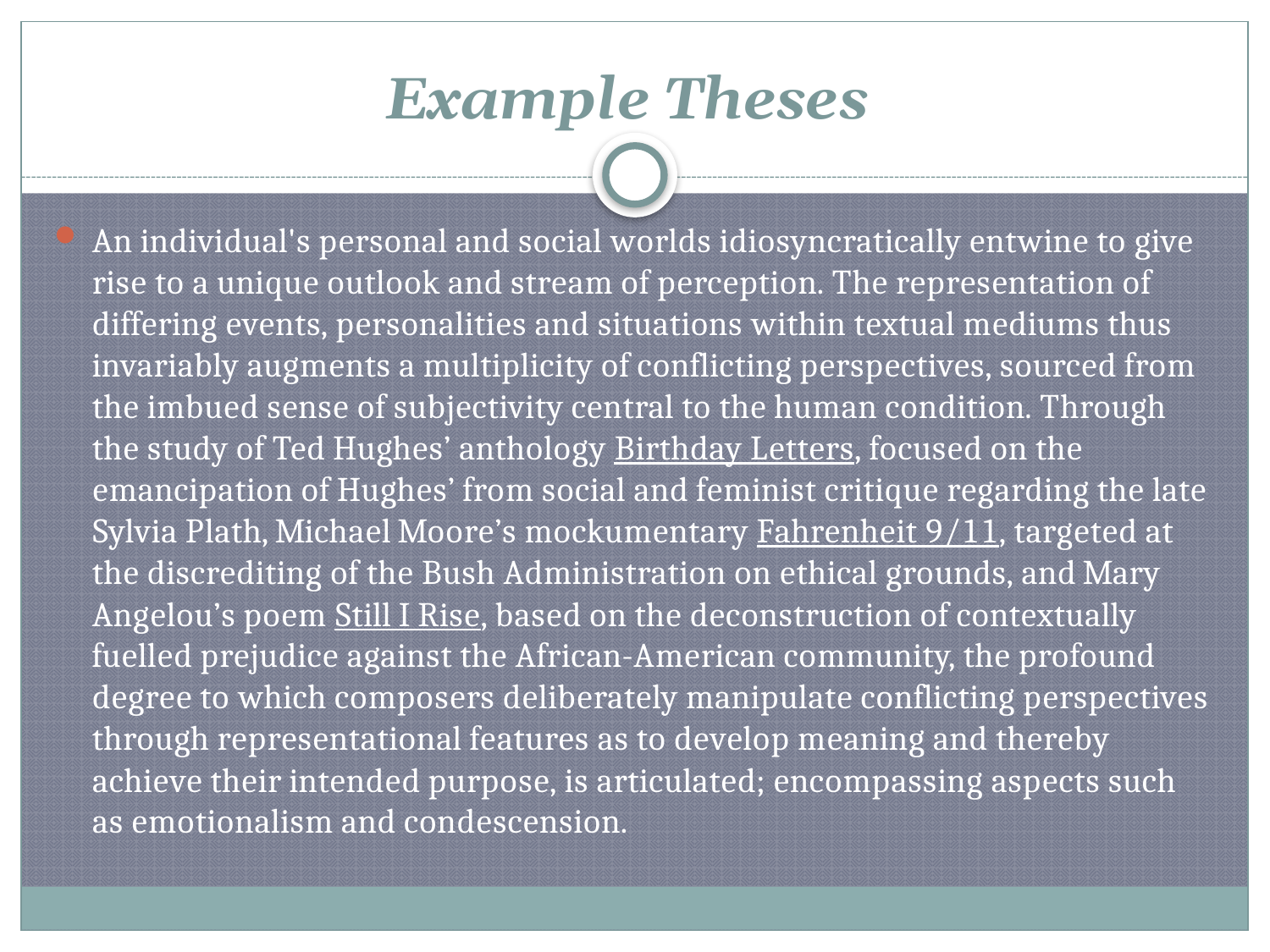

# Example Theses
An individual's personal and social worlds idiosyncratically entwine to give rise to a unique outlook and stream of perception. The representation of differing events, personalities and situations within textual mediums thus invariably augments a multiplicity of conflicting perspectives, sourced from the imbued sense of subjectivity central to the human condition. Through the study of Ted Hughes’ anthology Birthday Letters, focused on the emancipation of Hughes’ from social and feminist critique regarding the late Sylvia Plath, Michael Moore’s mockumentary Fahrenheit 9/11, targeted at the discrediting of the Bush Administration on ethical grounds, and Mary Angelou’s poem Still I Rise, based on the deconstruction of contextually fuelled prejudice against the African-American community, the profound degree to which composers deliberately manipulate conflicting perspectives through representational features as to develop meaning and thereby achieve their intended purpose, is articulated; encompassing aspects such as emotionalism and condescension.